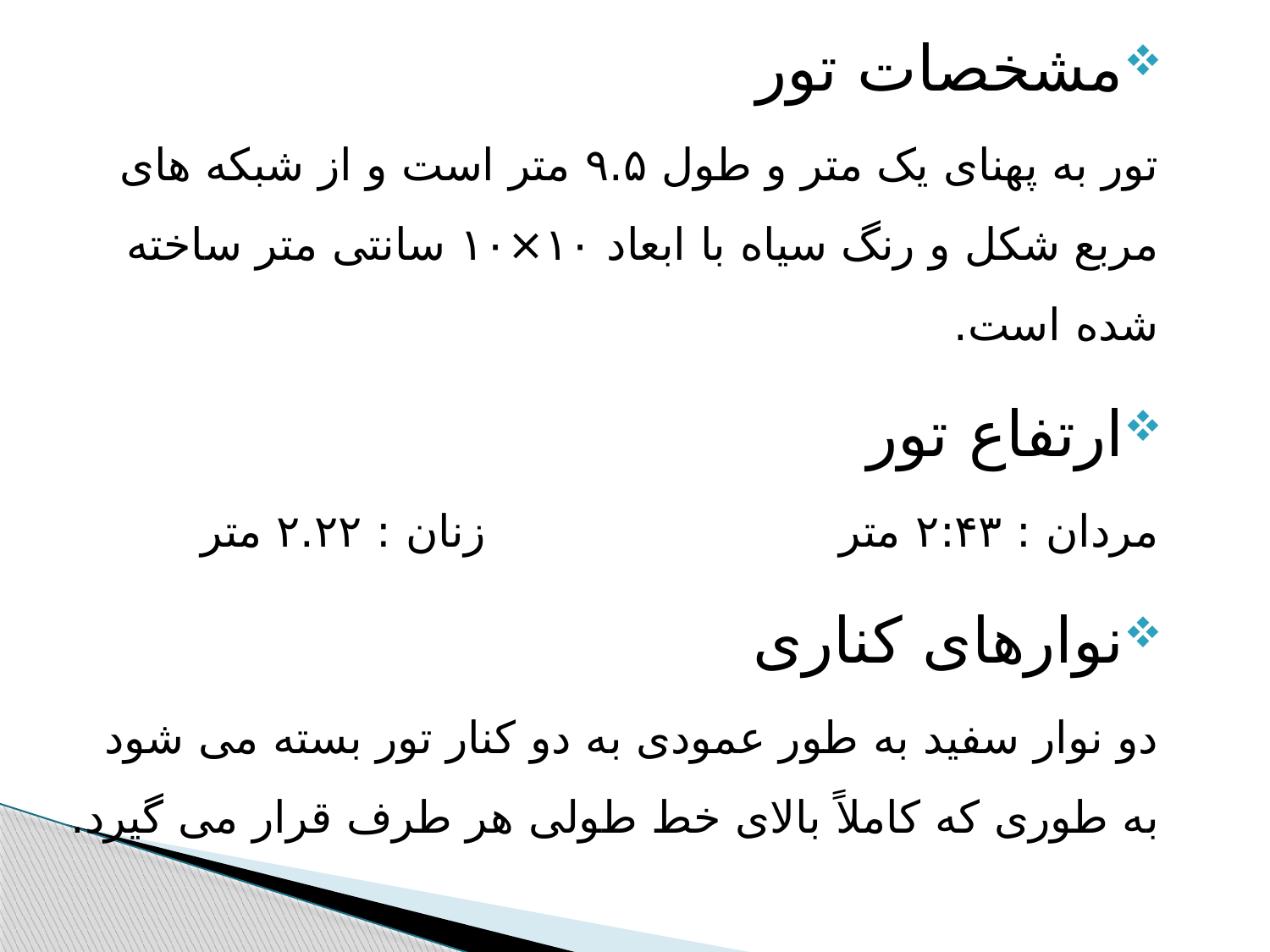

مشخصات تور
تور به پهنای یک متر و طول ۹.۵ متر است و از شبکه های مربع شکل و رنگ سیاه با ابعاد ۱۰×۱۰ سانتی متر ساخته شده است.
ارتفاع تور
مردان : ۲:۴۳ متر                         زنان : ۲.۲۲ متر
نوارهای کناری
دو نوار سفید به طور عمودی به دو کنار تور بسته می شود به طوری که کاملاً بالای خط طولی هر طرف قرار می گیرد.